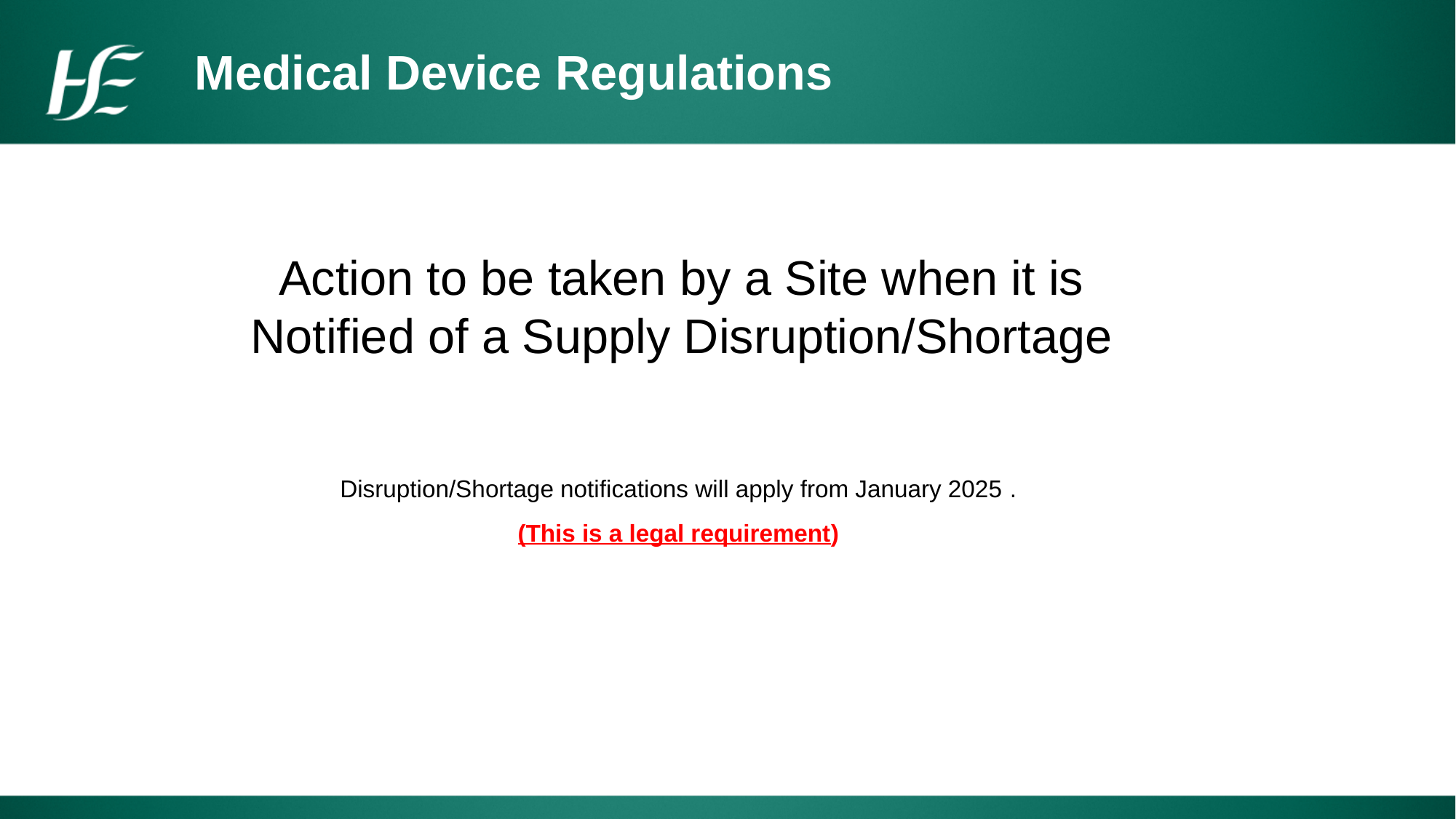

Medical Device Regulations

Action to be taken by a Site when it is Notified of a Supply Disruption/Shortage

Disruption/Shortage notifications will apply from January 2025 .
(This is a legal requirement)